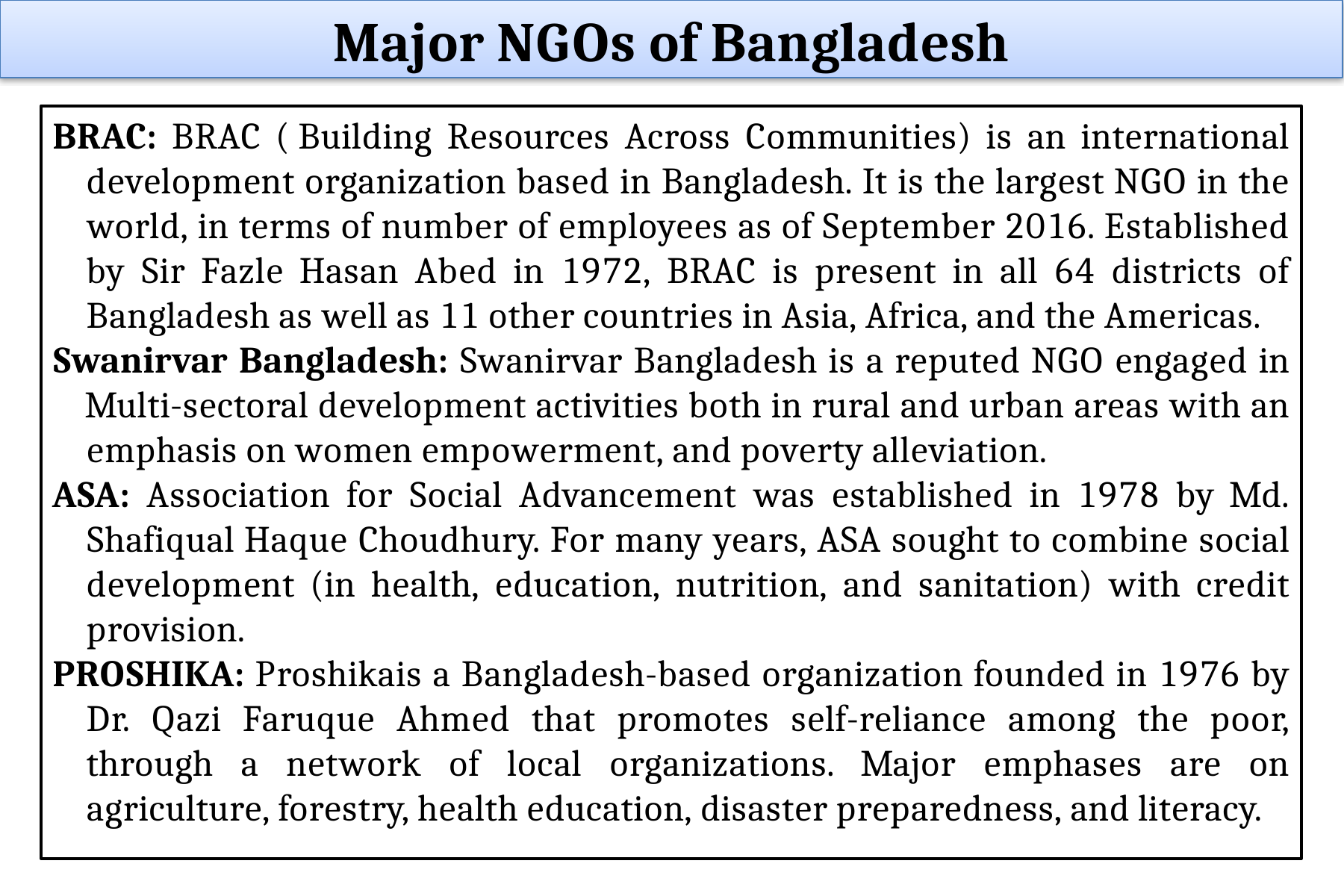

Major NGOs of Bangladesh
BRAC: BRAC ( Building Resources Across Communities) is an international development organization based in Bangladesh. It is the largest NGO in the world, in terms of number of employees as of September 2016. Established by Sir Fazle Hasan Abed in 1972, BRAC is present in all 64 districts of Bangladesh as well as 11 other countries in Asia, Africa, and the Americas.
Swanirvar Bangladesh: Swanirvar Bangladesh is a reputed NGO engaged in Multi-sectoral development activities both in rural and urban areas with an emphasis on women empowerment, and poverty alleviation.
ASA: Association for Social Advancement was established in 1978 by Md. Shafiqual Haque Choudhury. For many years, ASA sought to combine social development (in health, education, nutrition, and sanitation) with credit provision.
PROSHIKA: Proshikais a Bangladesh-based organization founded in 1976 by Dr. Qazi Faruque Ahmed that promotes self-reliance among the poor, through a network of local organizations. Major emphases are on agriculture, forestry, health education, disaster preparedness, and literacy.